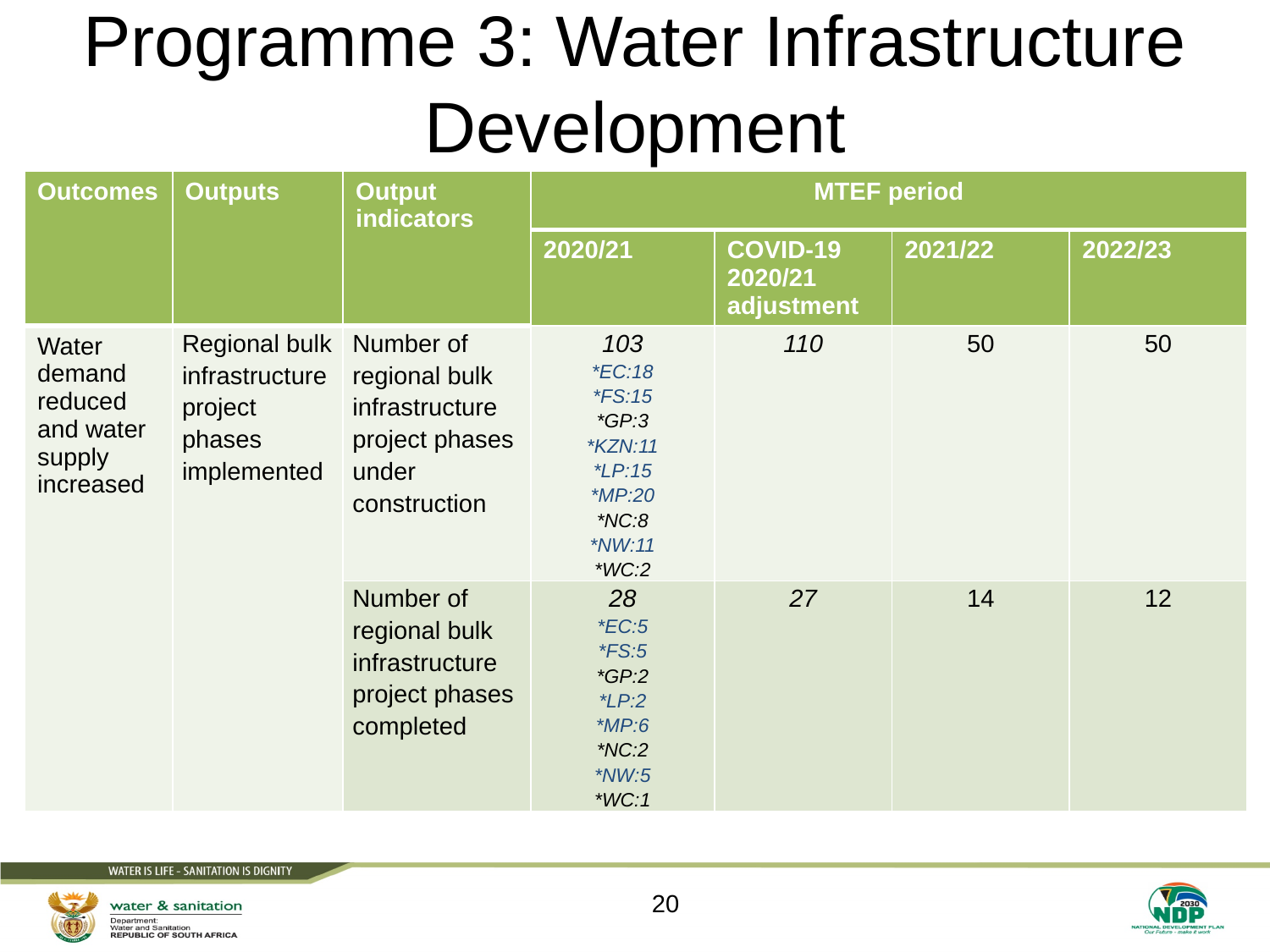

# Programme 3: Water Infrastructure Development
| Outcomes | Outputs | Output indicators | MTEF period |  |  |  |
| --- | --- | --- | --- | --- | --- | --- |
|  |  |  | 2020/21 | COVID-19 2020/21 adjustment | 2021/22 | 2022/23 |
| Water demand reduced and water supply increased | Regional bulk infrastructure project phases implemented | Number of regional bulk infrastructure project phases under construction | 103 \*EC:18 \*FS:15 \*GP:3 \*KZN:11 \*LP:15 \*MP:20 \*NC:8 \*NW:11 \*WC:2 | 110 | 50 | 50 |
|  |  | Number of regional bulk infrastructure project phases completed | 28 \*EC:5 \*FS:5 \*GP:2 \*LP:2 \*MP:6 \*NC:2 \*NW:5 \*WC:1 | 27 | 14 | 12 |
20